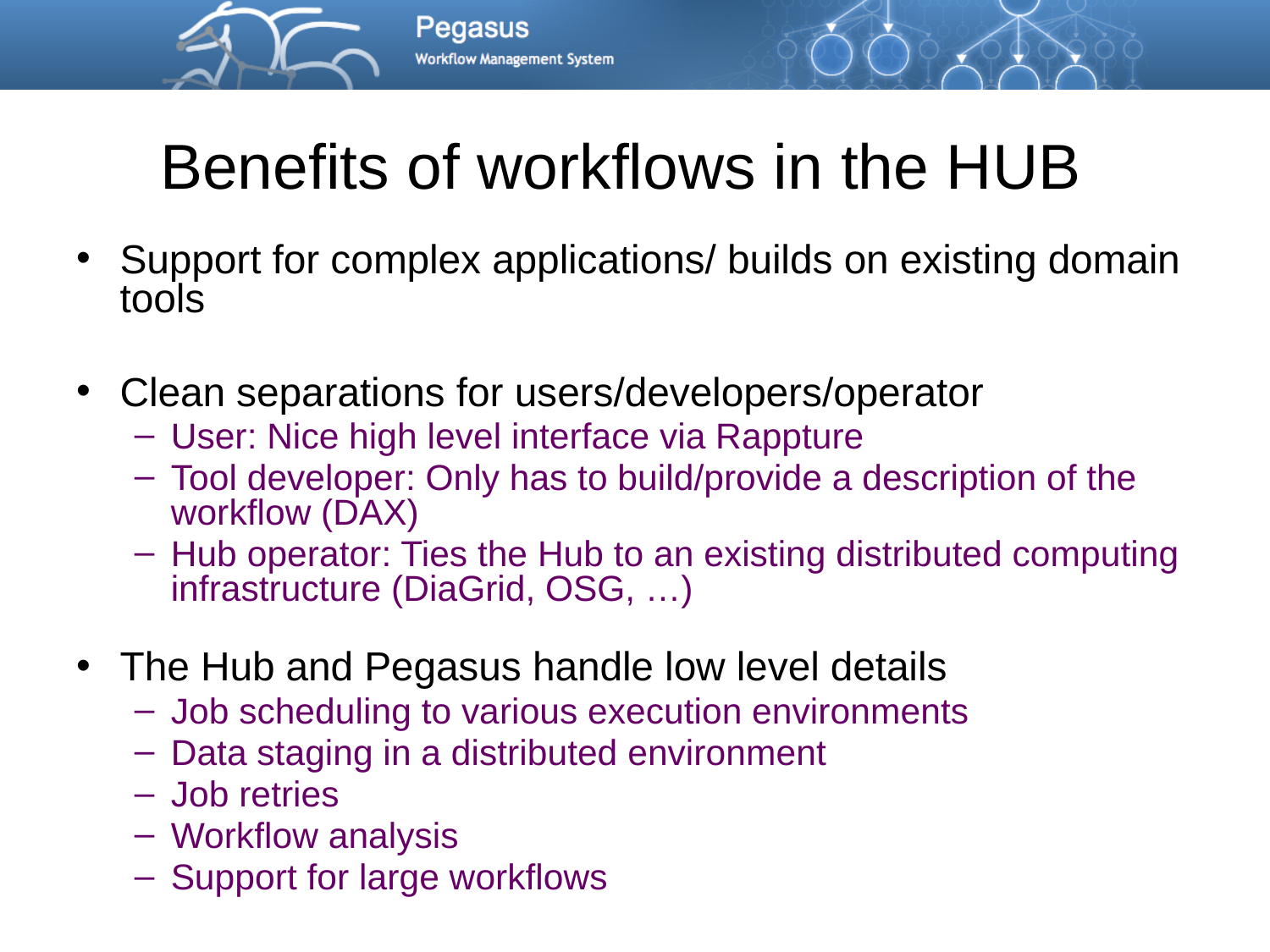

# Benefits of workflows in the HUB
Support for complex applications/ builds on existing domain tools

Clean separations for users/developers/operator
User: Nice high level interface via Rappture
Tool developer: Only has to build/provide a description of the workflow (DAX)
Hub operator: Ties the Hub to an existing distributed computing infrastructure (DiaGrid, OSG, …)
The Hub and Pegasus handle low level details
Job scheduling to various execution environments
Data staging in a distributed environment
Job retries
Workflow analysis
Support for large workflows